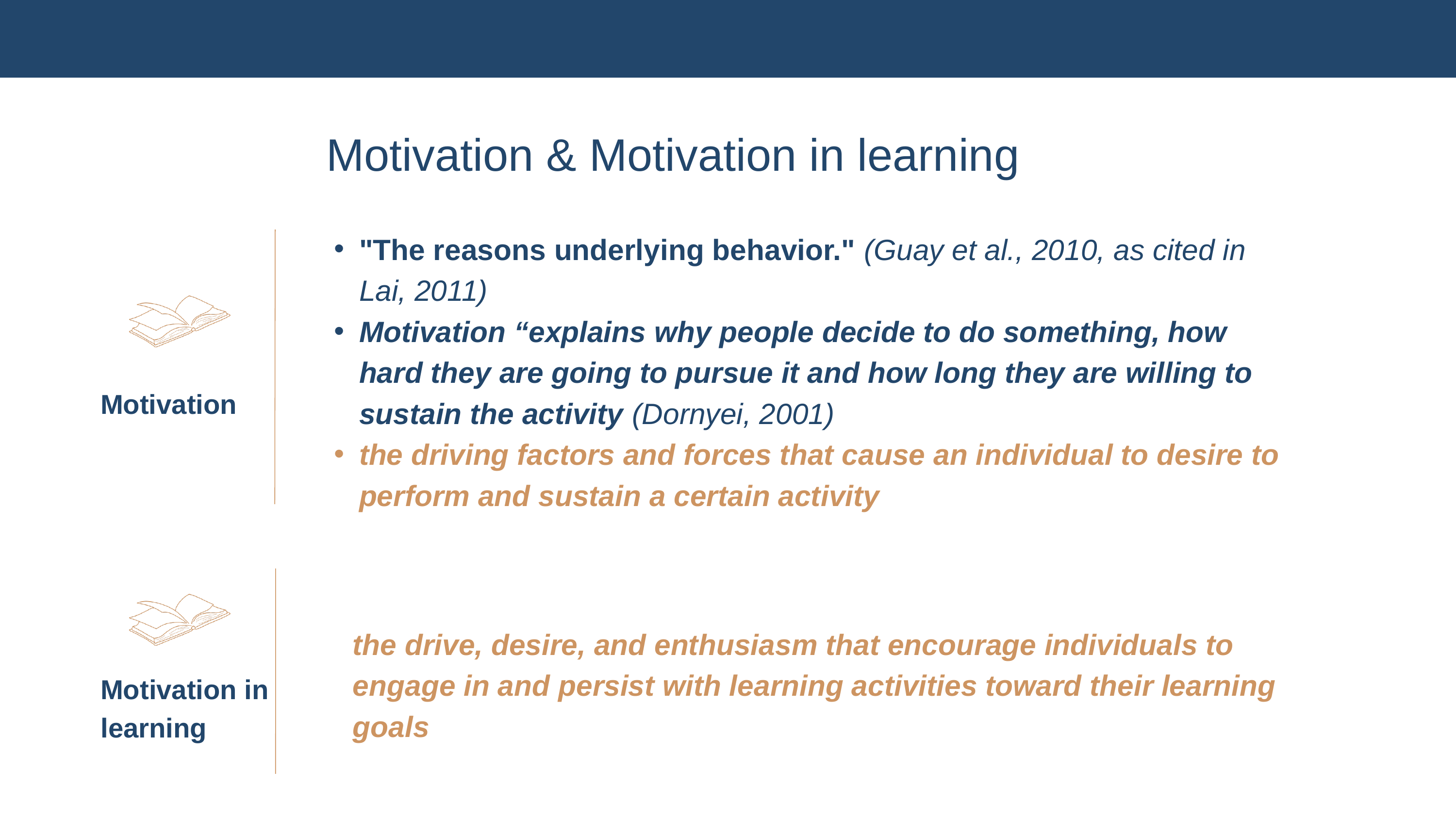

Motivation & Motivation in learning
"The reasons underlying behavior." (Guay et al., 2010, as cited in Lai, 2011)
Motivation “explains why people decide to do something, how hard they are going to pursue it and how long they are willing to sustain the activity (Dornyei, 2001)
the driving factors and forces that cause an individual to desire to perform and sustain a certain activity

Motivation

the drive, desire, and enthusiasm that encourage individuals to engage in and persist with learning activities toward their learning goals

Motivation in learning